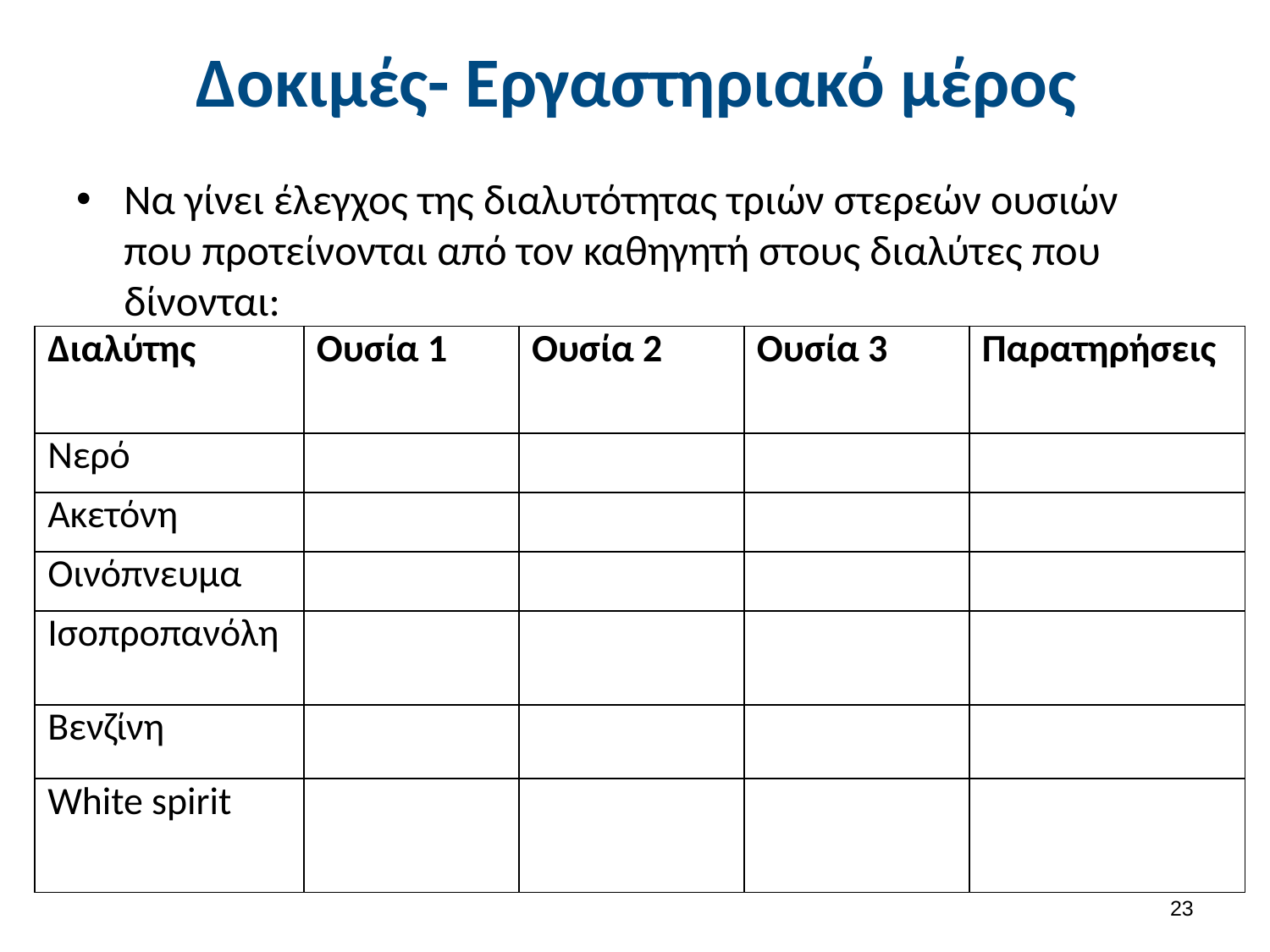

# Δοκιμές- Εργαστηριακό μέρος
Να γίνει έλεγχος της διαλυτότητας τριών στερεών ουσιών που προτείνονται από τον καθηγητή στους διαλύτες που δίνονται:

| Διαλύτης | Ουσία 1 | Ουσία 2 | Ουσία 3 | Παρατηρήσεις |
| --- | --- | --- | --- | --- |
| Νερό |  |  |  |  |
| Ακετόνη |  |  |  |  |
| Οινόπνευμα |  |  |  |  |
| Ισοπροπανόλη |  |  |  |  |
| Βενζίνη |  |  |  |  |
| White spirit |  |  |  |  |
23